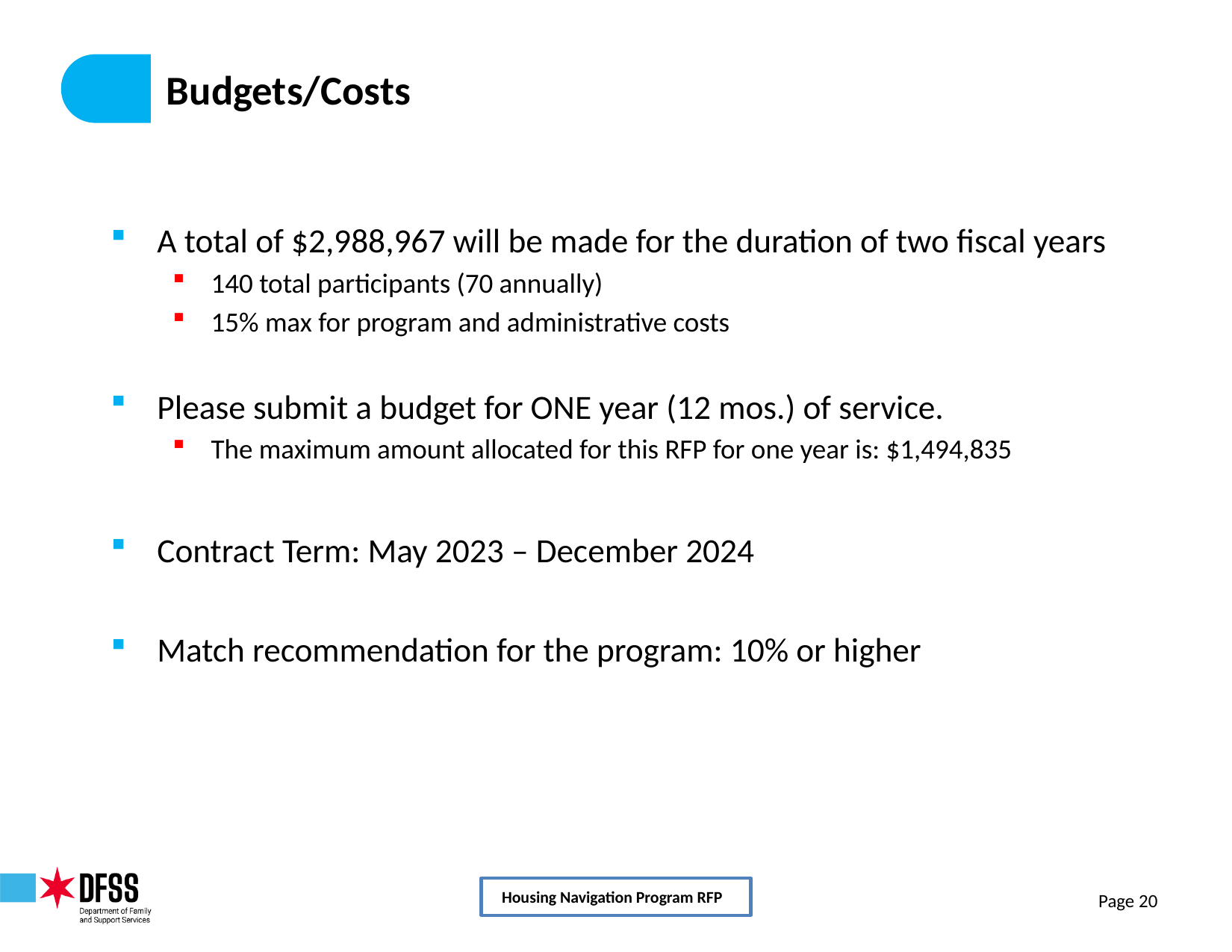

# Budgets/Costs
A total of $2,988,967 will be made for the duration of two fiscal years
140 total participants (70 annually)
15% max for program and administrative costs

Please submit a budget for ONE year (12 mos.) of service.
The maximum amount allocated for this RFP for one year is: $1,494,835

Contract Term: May 2023 – December 2024

Match recommendation for the program: 10% or higher
Housing Navigation Program RFP
20